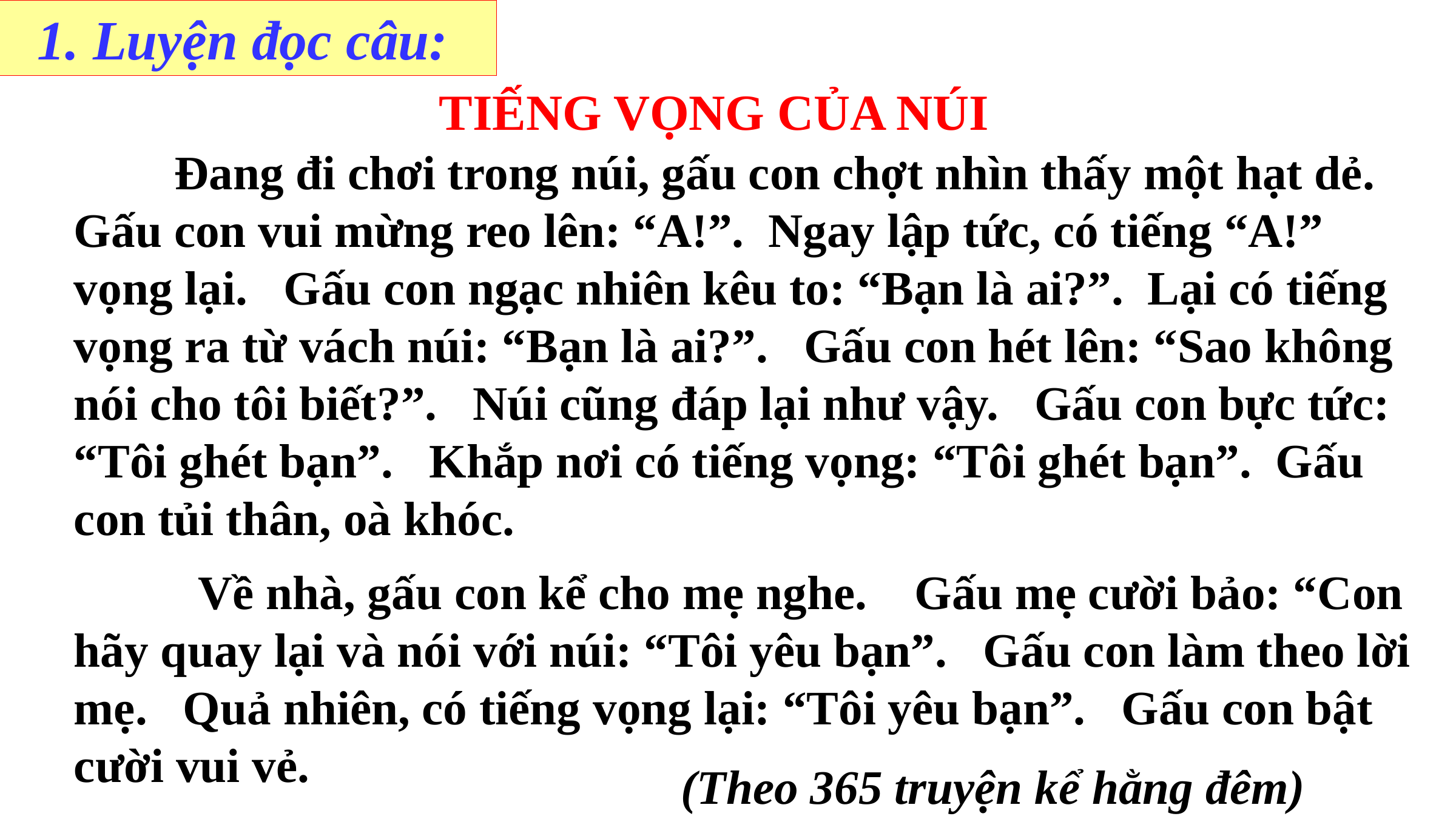

1. Luyện đọc câu:
TIẾNG VỌNG CỦA NÚI
          Đang đi chơi trong núi, gấu con chợt nhìn thấy một hạt dẻ. Gấu con vui mừng reo lên: “A!”.  Ngay lập tức, có tiếng “A!” vọng lại.   Gấu con ngạc nhiên kêu to: “Bạn là ai?”.  Lại có tiếng vọng ra từ vách núi: “Bạn là ai?”.   Gấu con hét lên: “Sao không nói cho tôi biết?”.   Núi cũng đáp lại như vậy.   Gấu con bực tức: “Tôi ghét bạn”.   Khắp nơi có tiếng vọng: “Tôi ghét bạn”.  Gấu con tủi thân, oà khóc.
            Về nhà, gấu con kể cho mẹ nghe.    Gấu mẹ cười bảo: “Con hãy quay lại và nói với núi: “Tôi yêu bạn”.   Gấu con làm theo lời mẹ.   Quả nhiên, có tiếng vọng lại: “Tôi yêu bạn”.   Gấu con bật cười vui vẻ.

(Theo 365 truyện kể hằng đêm)